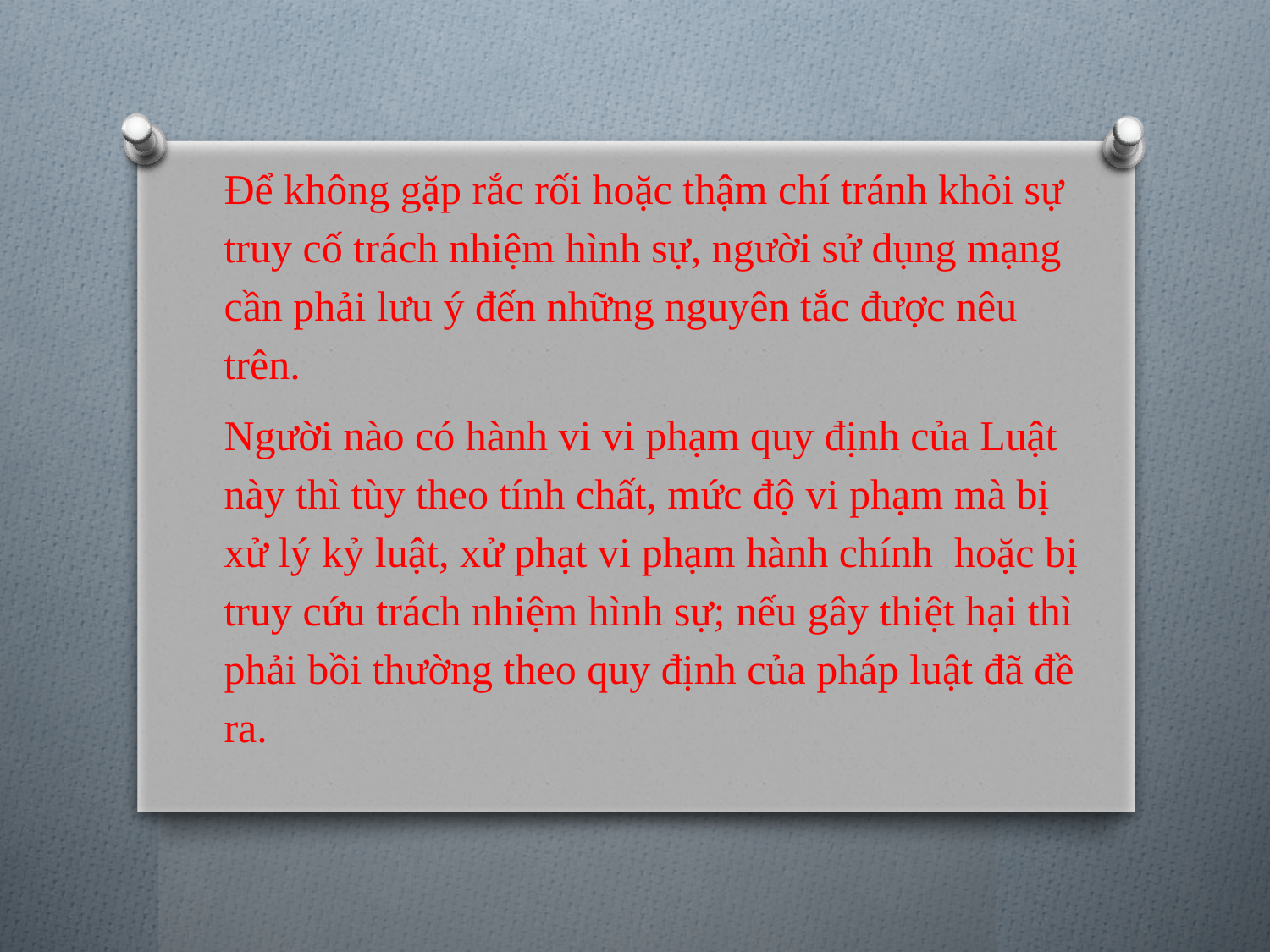

Để không gặp rắc rối hoặc thậm chí tránh khỏi sự truy cố trách nhiệm hình sự, người sử dụng mạng cần phải lưu ý đến những nguyên tắc được nêu trên.
Người nào có hành vi vi phạm quy định của Luật này thì tùy theo tính chất, mức độ vi phạm mà bị xử lý kỷ luật, xử phạt vi phạm hành chính  hoặc bị truy cứu trách nhiệm hình sự; nếu gây thiệt hại thì phải bồi thường theo quy định của pháp luật đã đề ra.